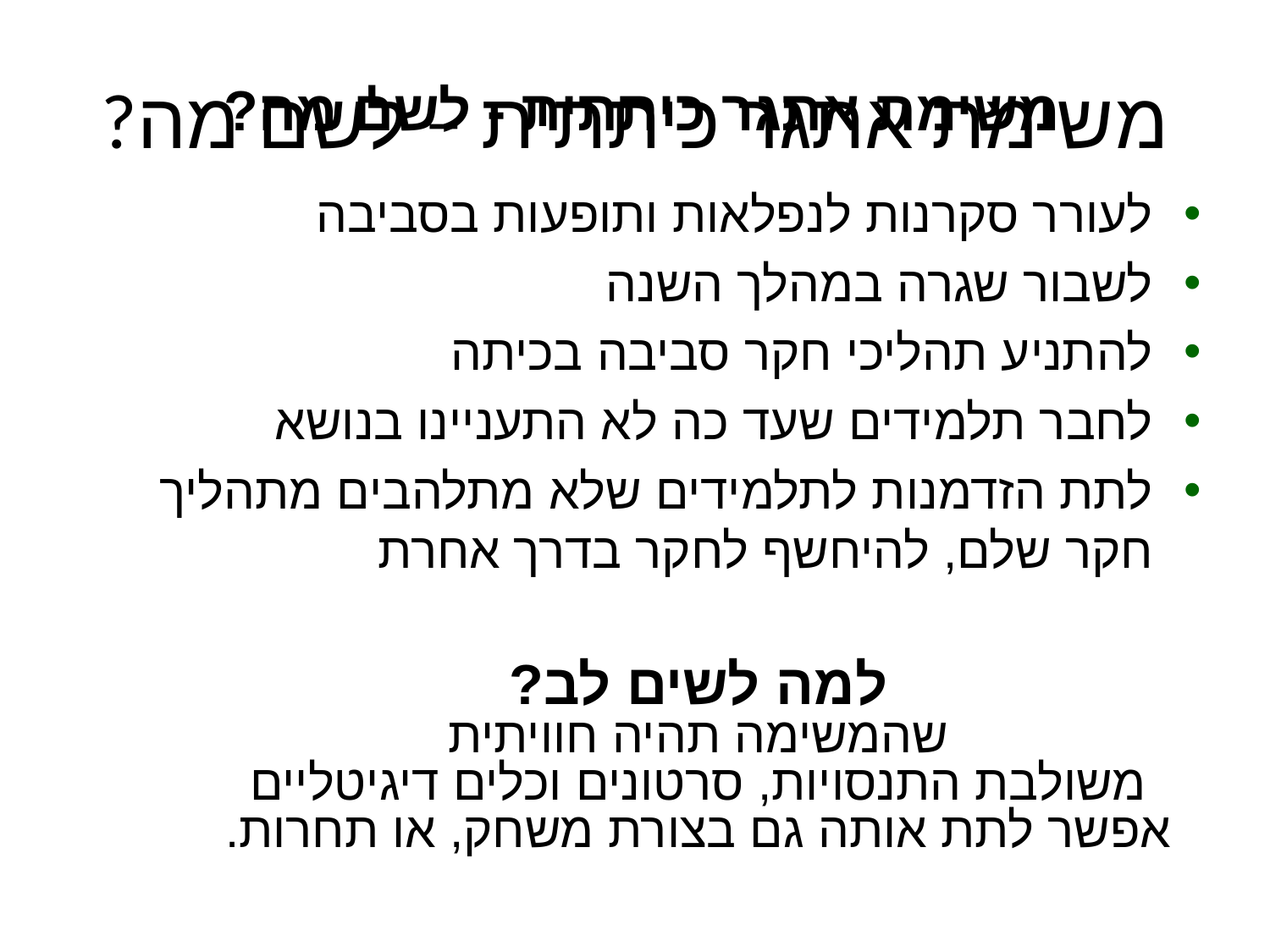

# משימת אתגר כיתתית – לשם מה?
משימת אתגר כיתתית - לשם מה?
לעורר סקרנות לנפלאות ותופעות בסביבה
לשבור שגרה במהלך השנה
להתניע תהליכי חקר סביבה בכיתה
לחבר תלמידים שעד כה לא התעניינו בנושא
לתת הזדמנות לתלמידים שלא מתלהבים מתהליך חקר שלם, להיחשף לחקר בדרך אחרת
למה לשים לב?
שהמשימה תהיה חוויתית
משולבת התנסויות, סרטונים וכלים דיגיטליים
אפשר לתת אותה גם בצורת משחק, או תחרות.